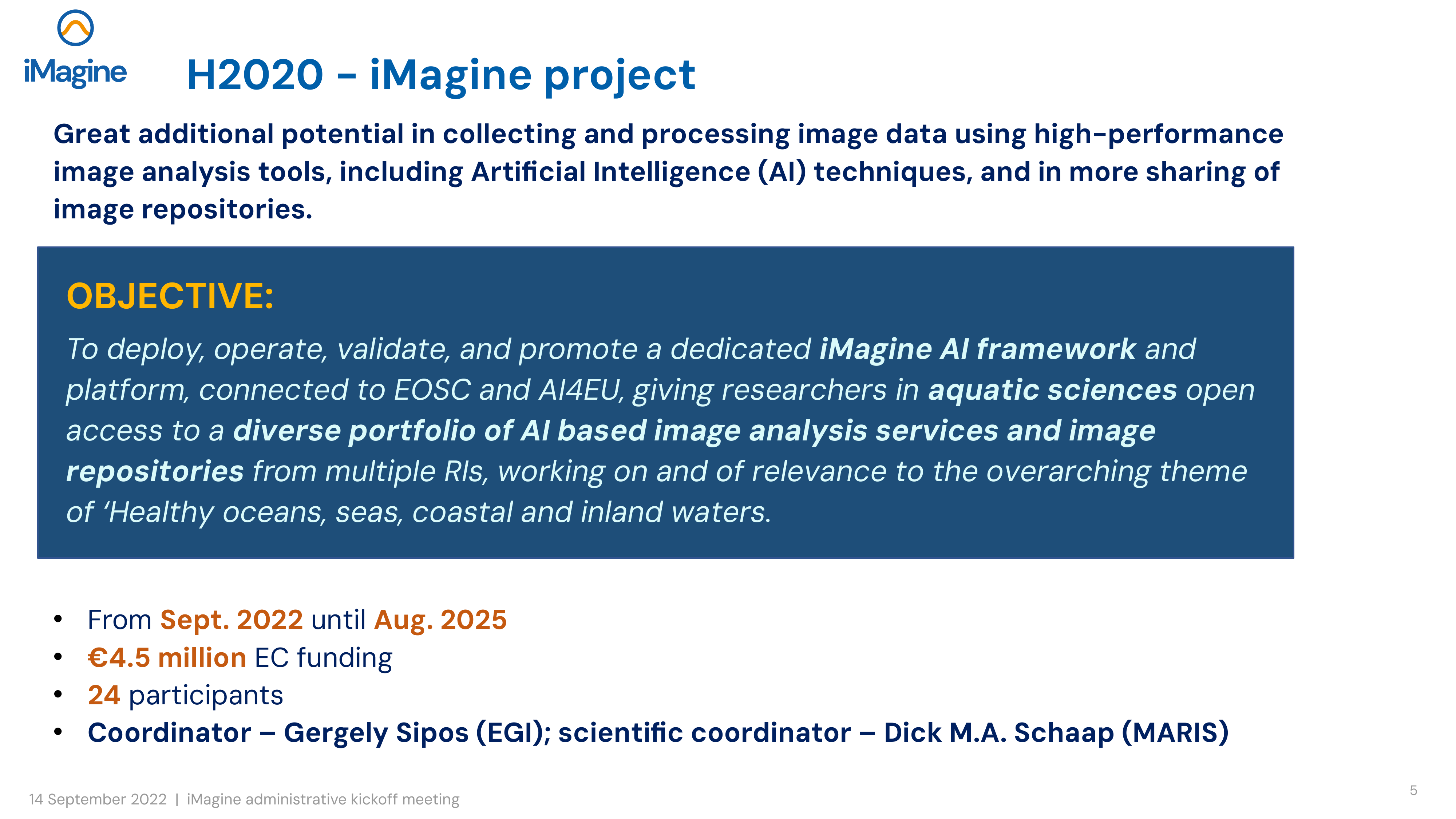

# H2020 - iMagine project
Great additional potential in collecting and processing image data using high-performance image analysis tools, including Artificial Intelligence (AI) techniques, and in more sharing of image repositories.
OBJECTIVE:
To deploy, operate, validate, and promote a dedicated iMagine AI framework and platform, connected to EOSC and AI4EU, giving researchers in aquatic sciences open access to a diverse portfolio of AI based image analysis services and image repositories from multiple RIs, working on and of relevance to the overarching theme of ‘Healthy oceans, seas, coastal and inland waters.
From Sept. 2022 until Aug. 2025
€4.5 million EC funding
24 participants
Coordinator – Gergely Sipos (EGI); scientific coordinator – Dick M.A. Schaap (MARIS)
5